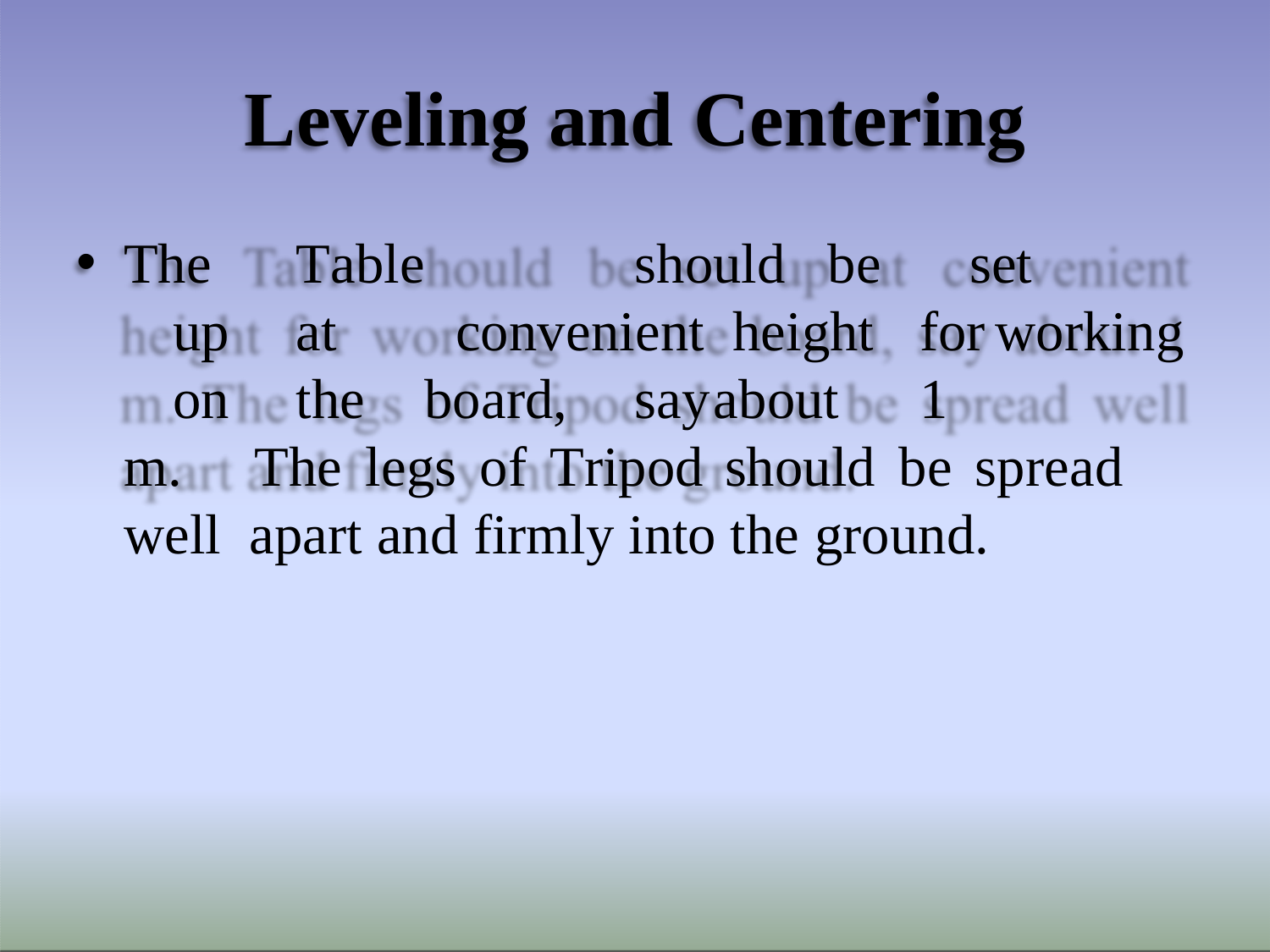

# Leveling and Centering

The	Table		should		be		set		up	at		convenient  height	for	working	on	the	board,	say	about	1
m.	The	legs	of	Tripod	should	be	spread	well  apart and firmly into the ground.